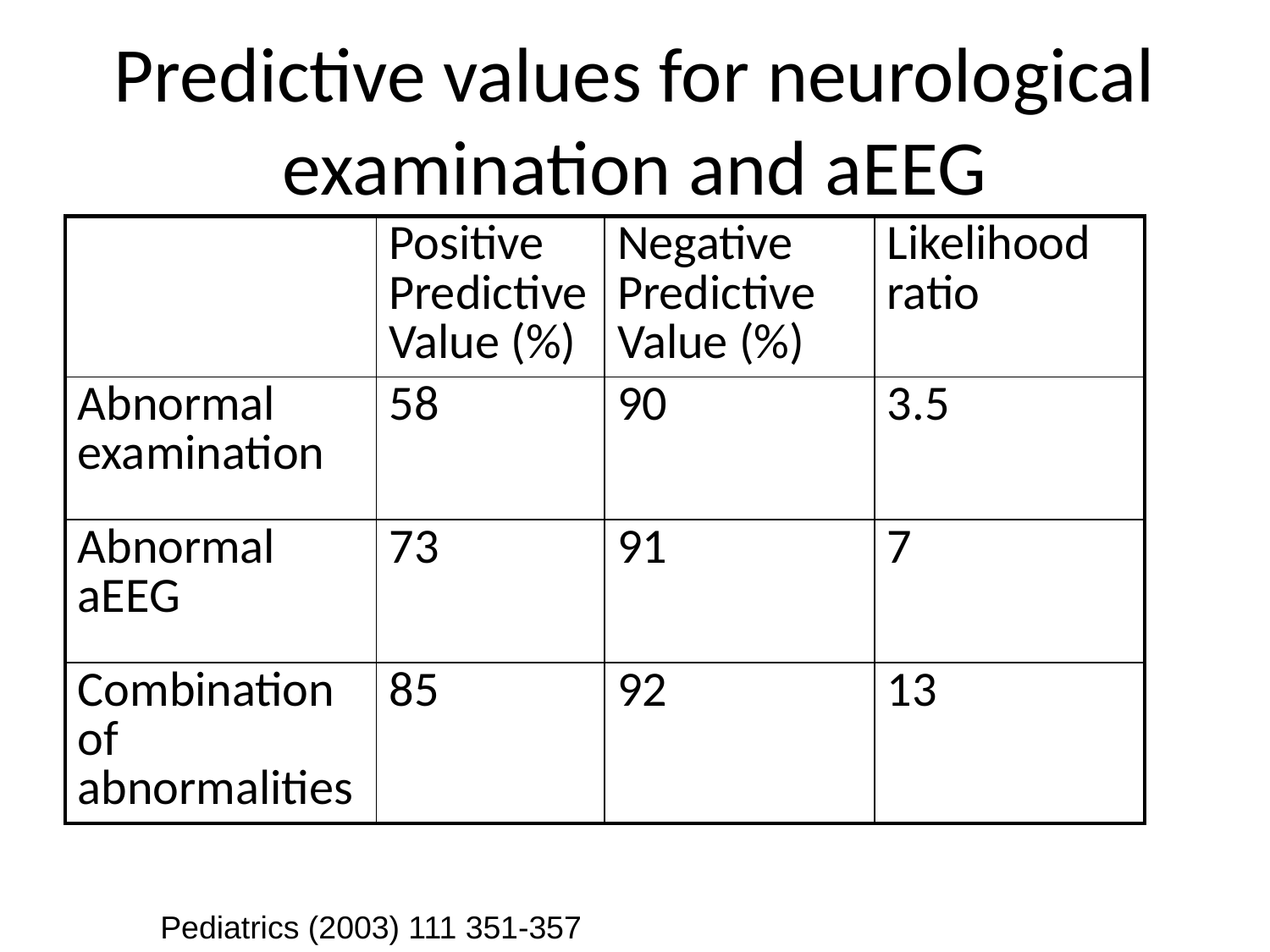

Predictive values for neurological examination and aEEG
|  | Positive Predictive Value (%) | Negative Predictive Value (%) | Likelihood ratio |
| --- | --- | --- | --- |
| Abnormal examination | 58 | 90 | 3.5 |
| Abnormal aEEG | 73 | 91 | 7 |
| Combination of abnormalities | 85 | 92 | 13 |
Pediatrics (2003) 111 351-357